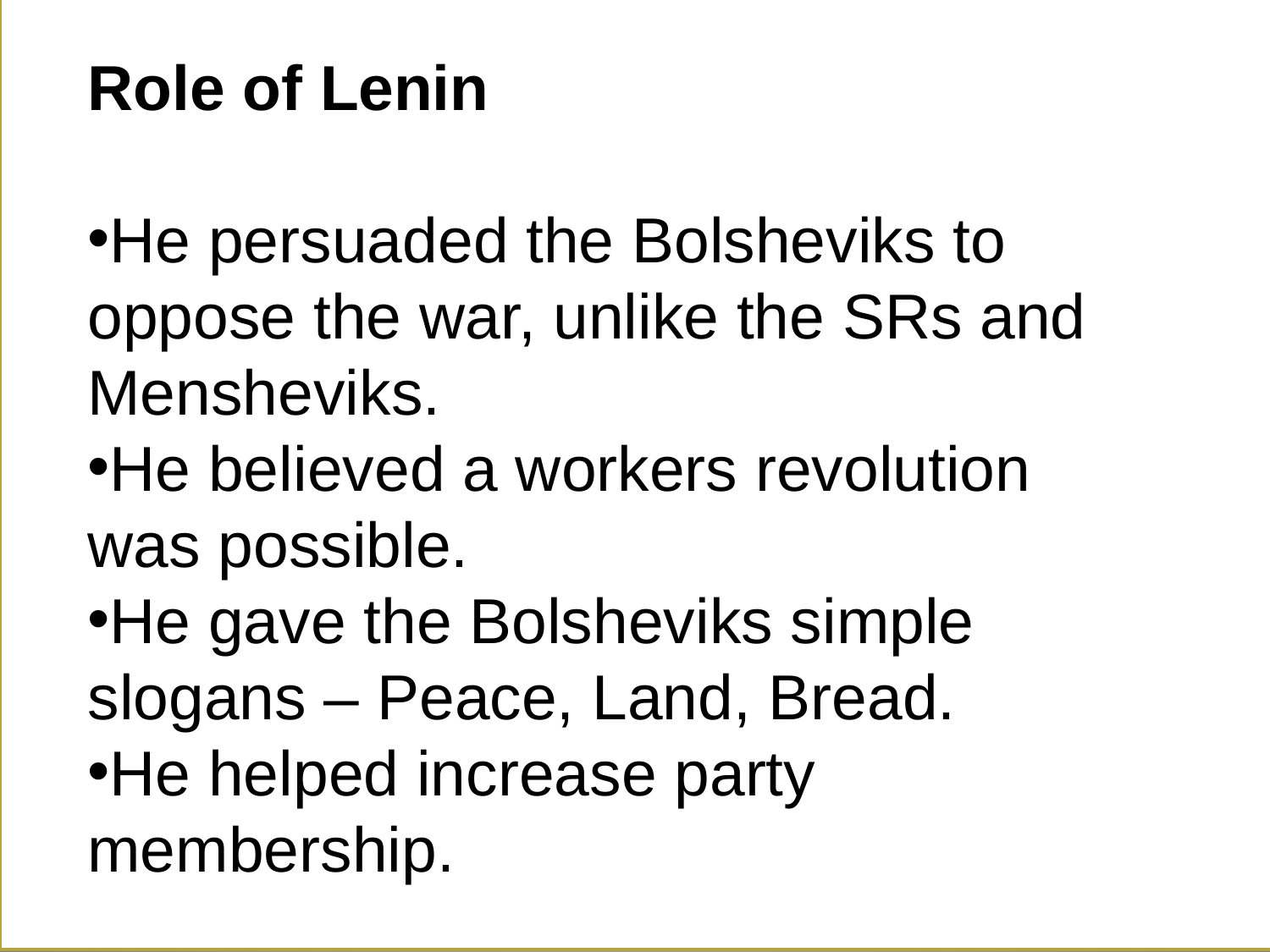

Role of Lenin

He persuaded the Bolsheviks to oppose the war, unlike the SRs and Mensheviks.
He believed a workers revolution was possible.
He gave the Bolsheviks simple slogans – Peace, Land, Bread.
He helped increase party membership.